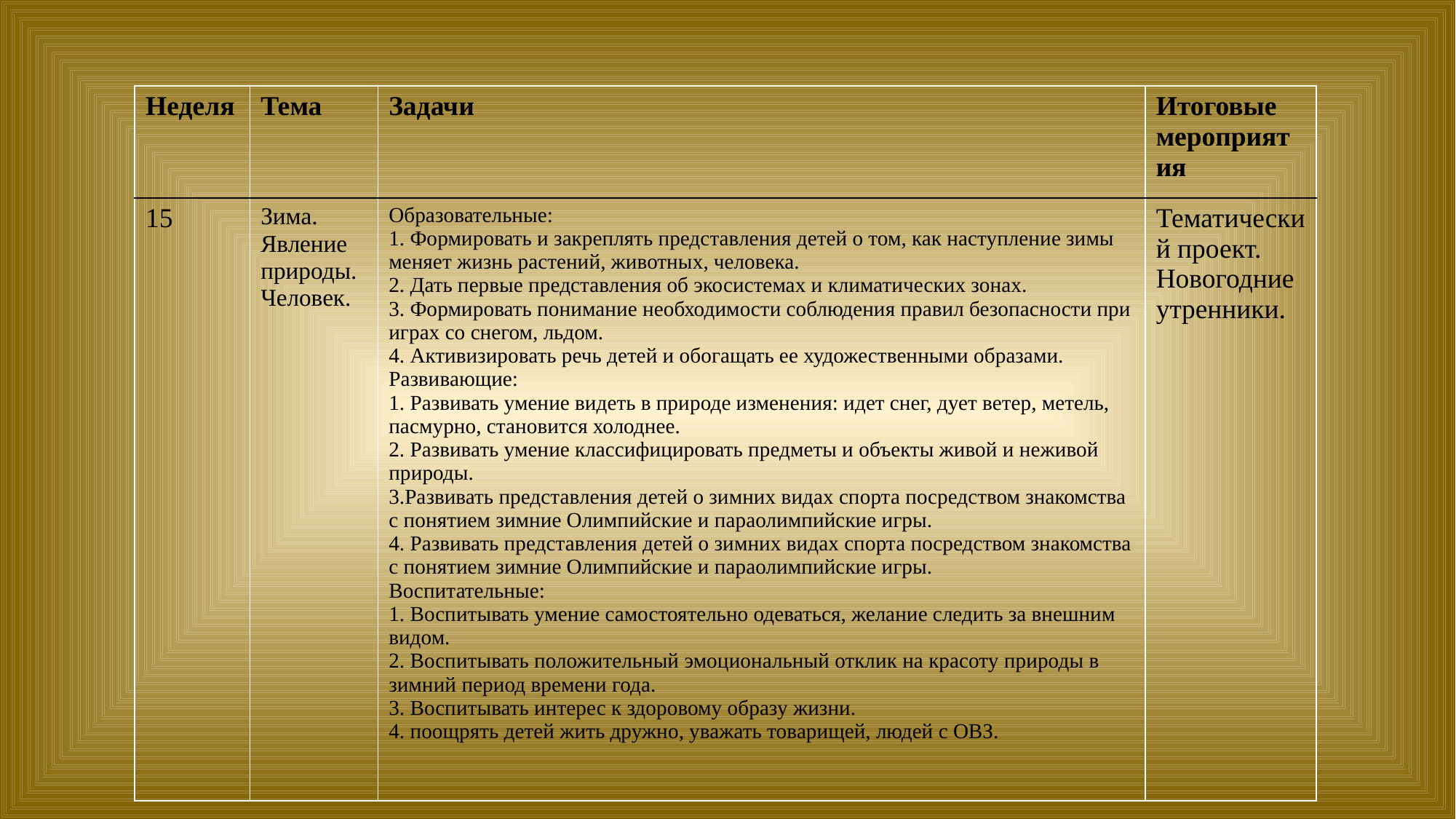

| Неделя | Тема | Задачи | Итоговые мероприятия |
| --- | --- | --- | --- |
| 15 | Зима. Явление природы.Человек. | Образовательные: 1. Формировать и закреплять представления детей о том, как наступление зимы меняет жизнь растений, животных, человека. 2. Дать первые представления об экосистемах и климатических зонах. 3. Формировать понимание необходимости соблюдения правил безопасности при играх со снегом, льдом. 4. Активизировать речь детей и обогащать ее художественными образами. Развивающие: 1. Развивать умение видеть в природе изменения: идет снег, дует ветер, метель, пасмурно, становится холоднее. 2. Развивать умение классифицировать предметы и объекты живой и неживой природы. 3.Развивать представления детей о зимних видах спорта посредством знакомства с понятием зимние Олимпийские и параолимпийские игры. 4. Развивать представления детей о зимних видах спорта посредством знакомства с понятием зимние Олимпийские и параолимпийские игры. Воспитательные: 1. Воспитывать умение самостоятельно одеваться, желание следить за внешним видом. 2. Воспитывать положительный эмоциональный отклик на красоту природы в зимний период времени года. 3. Воспитывать интерес к здоровому образу жизни. 4. поощрять детей жить дружно, уважать товарищей, людей с ОВЗ. | Тематический проект. Новогодние утренники. |